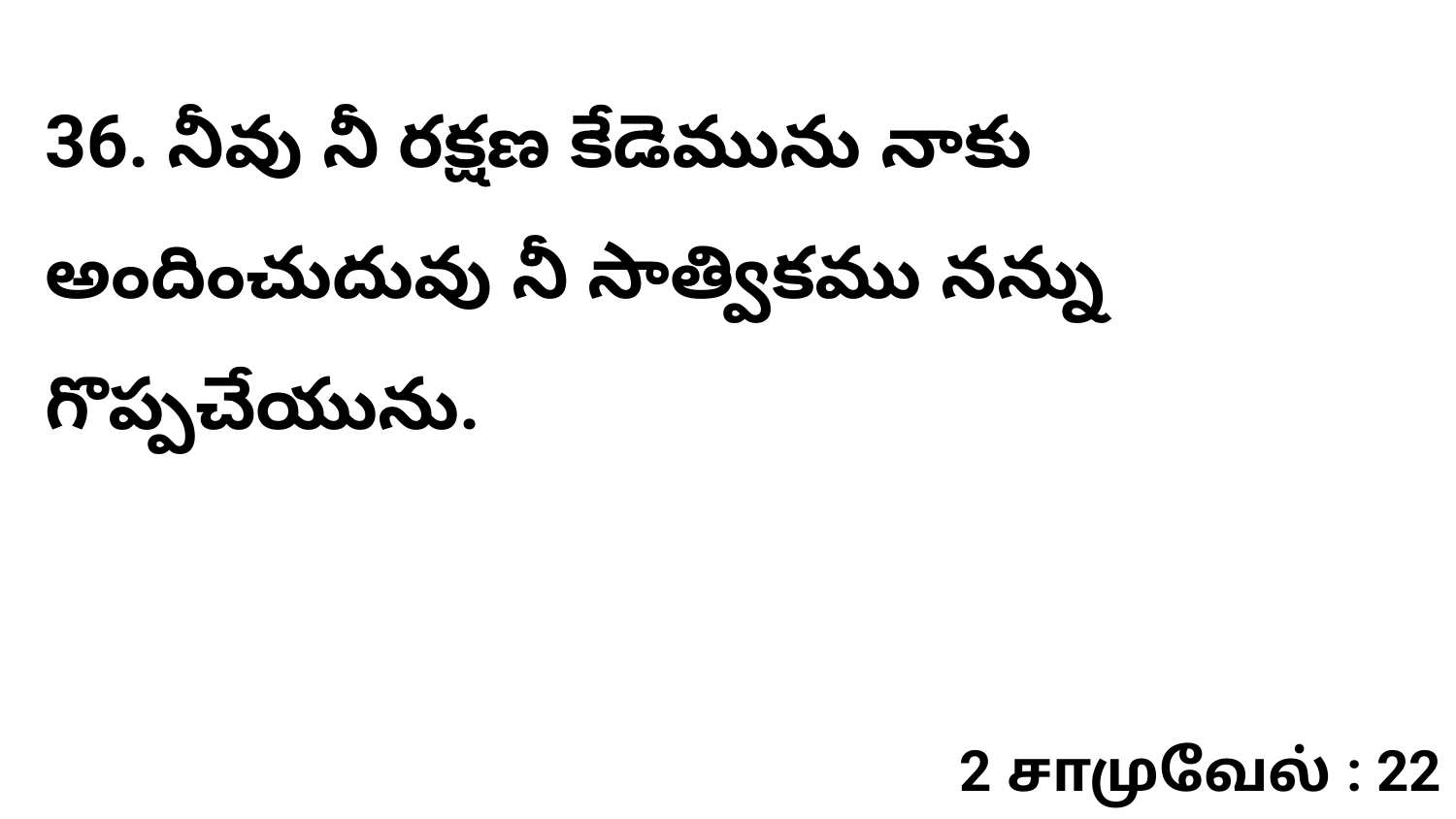

36. నీవు నీ రక్షణ కేడెమును నాకు అందించుదువు నీ సాత్వికము నన్ను గొప్పచేయును.
2 சாமுவேல் : 22